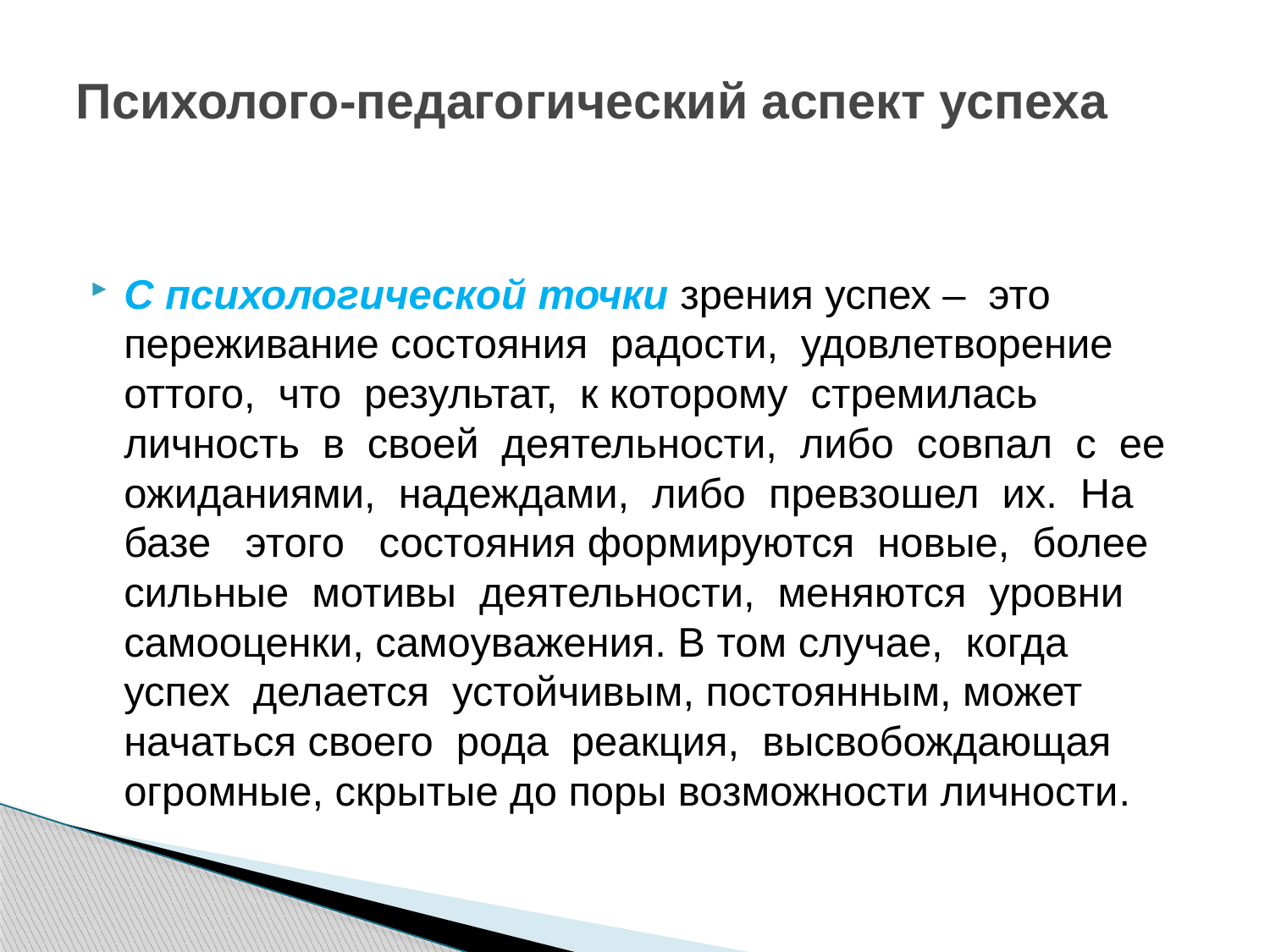

# Психолого-педагогический аспект успеха

С психологической точки зрения успех –  это переживание состояния  радости,  удовлетворение  оттого,  что  результат,  к которому  стремилась  личность  в  своей  деятельности,  либо  совпал  с  ее ожиданиями,  надеждами,  либо  превзошел  их.  На   базе   этого   состояния формируются  новые,  более  сильные  мотивы  деятельности,  меняются  уровни самооценки, самоуважения. В том случае,  когда  успех  делается  устойчивым, постоянным, может начаться своего  рода  реакция,  высвобождающая  огромные, скрытые до поры возможности личности.